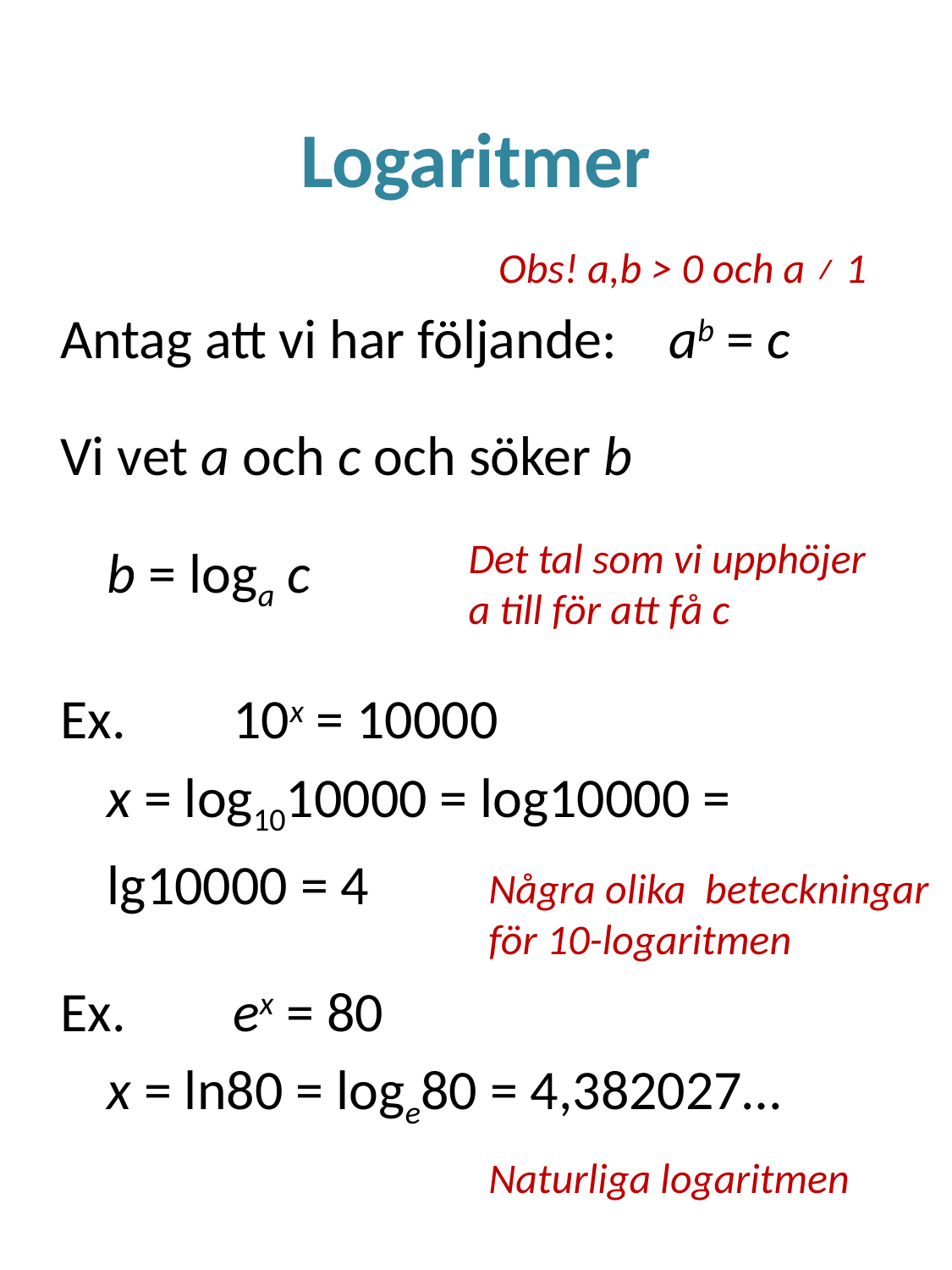

# Logaritmer
Obs! a,b > 0 och a ≠ 1
Antag att vi har följande:    ab = c

Vi vet a och c och söker b

	b = loga c

Ex.	10x = 10000
		x = log1010000 = log10000 =
		lg10000 = 4

Ex.	ex = 80
		x = ln80 = loge80 = 4,382027…

Det tal som vi upphöjer a till för att få c
Några olika  beteckningar för 10-logaritmen
Naturliga logaritmen